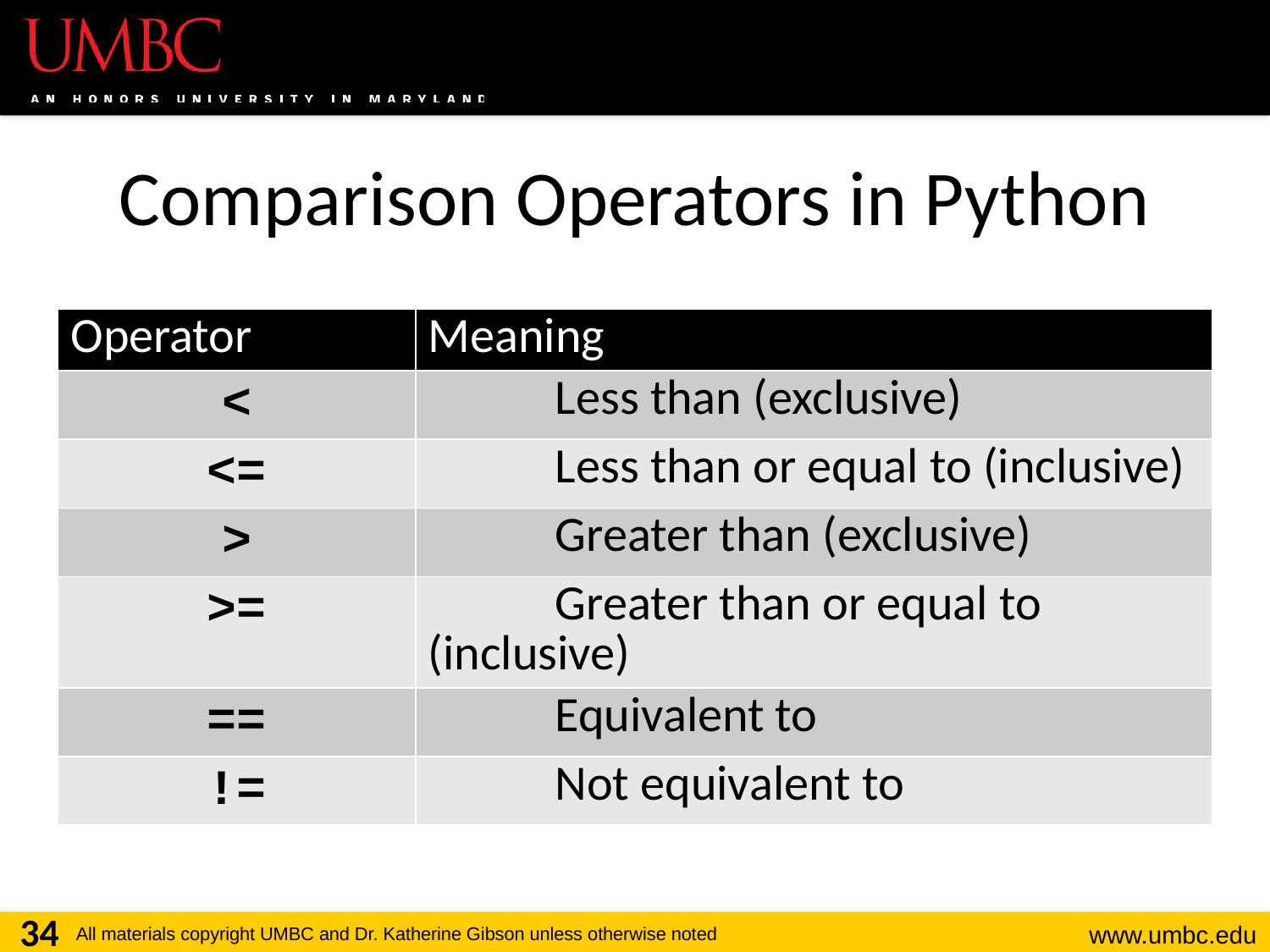

# Comparison Operators in Python
| Operator | Meaning |
| --- | --- |
| < | Less than (exclusive) |
| <= | Less than or equal to (inclusive) |
| > | Greater than (exclusive) |
| >= | Greater than or equal to (inclusive) |
| == | Equivalent to |
| != | Not equivalent to |
34